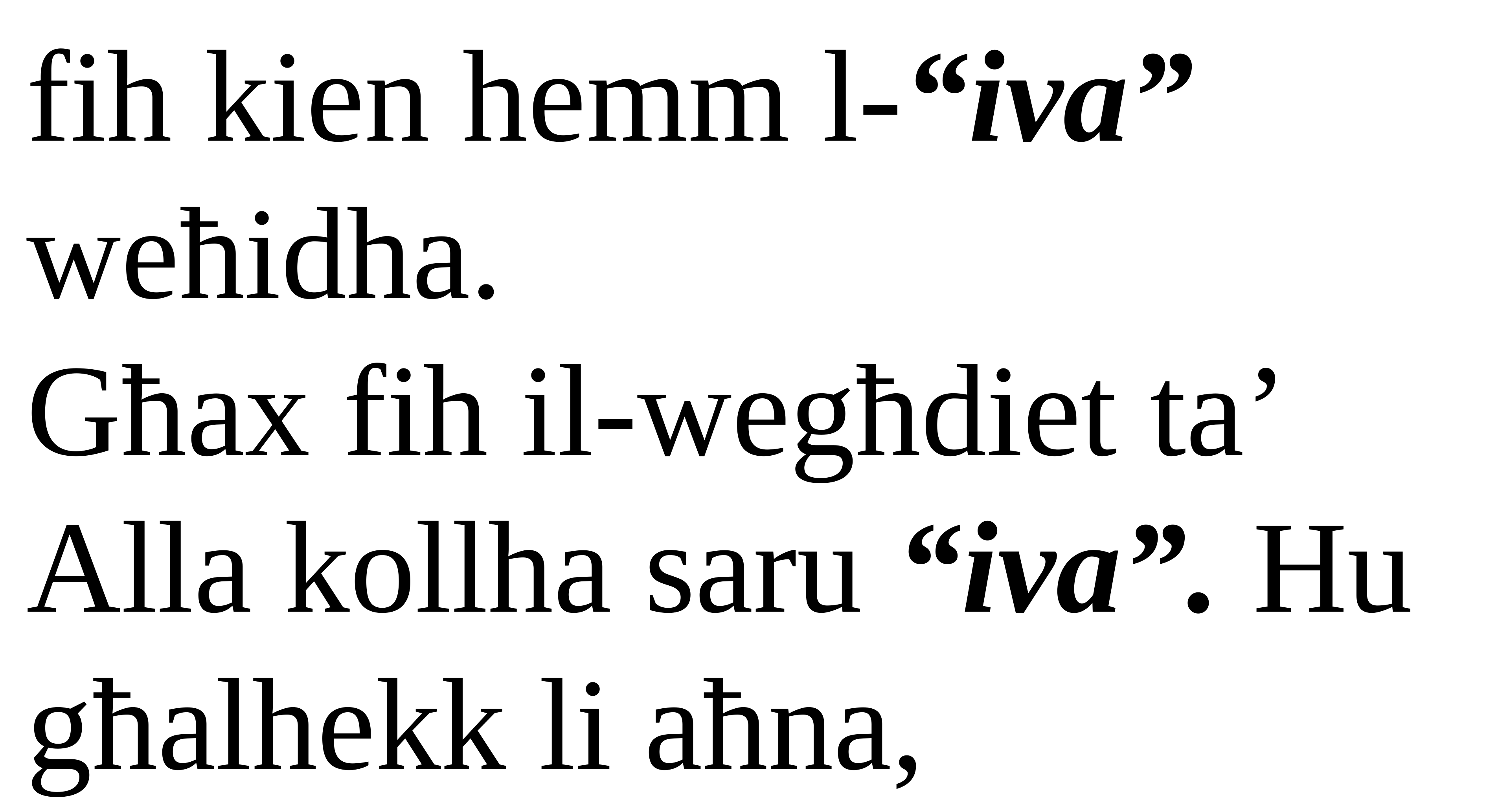

fih kien hemm l-“iva” weħidha.
Għax fih il-wegħdiet ta’ Alla kollha saru “iva”. Hu għalhekk li aħna,